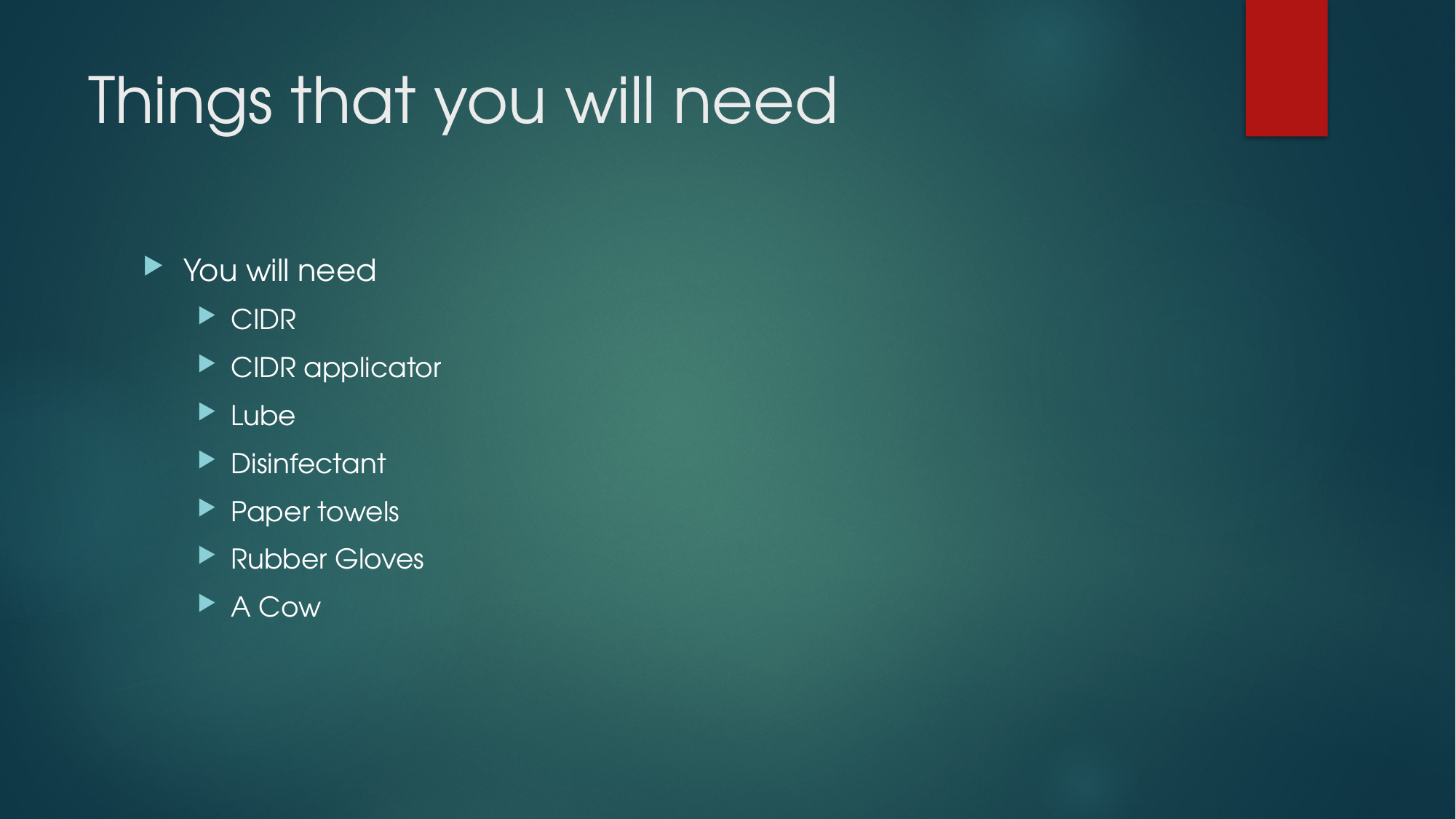

# Things that you will need
You will need
CIDR
CIDR applicator
Lube
Disinfectant
Paper towels
Rubber Gloves
A Cow